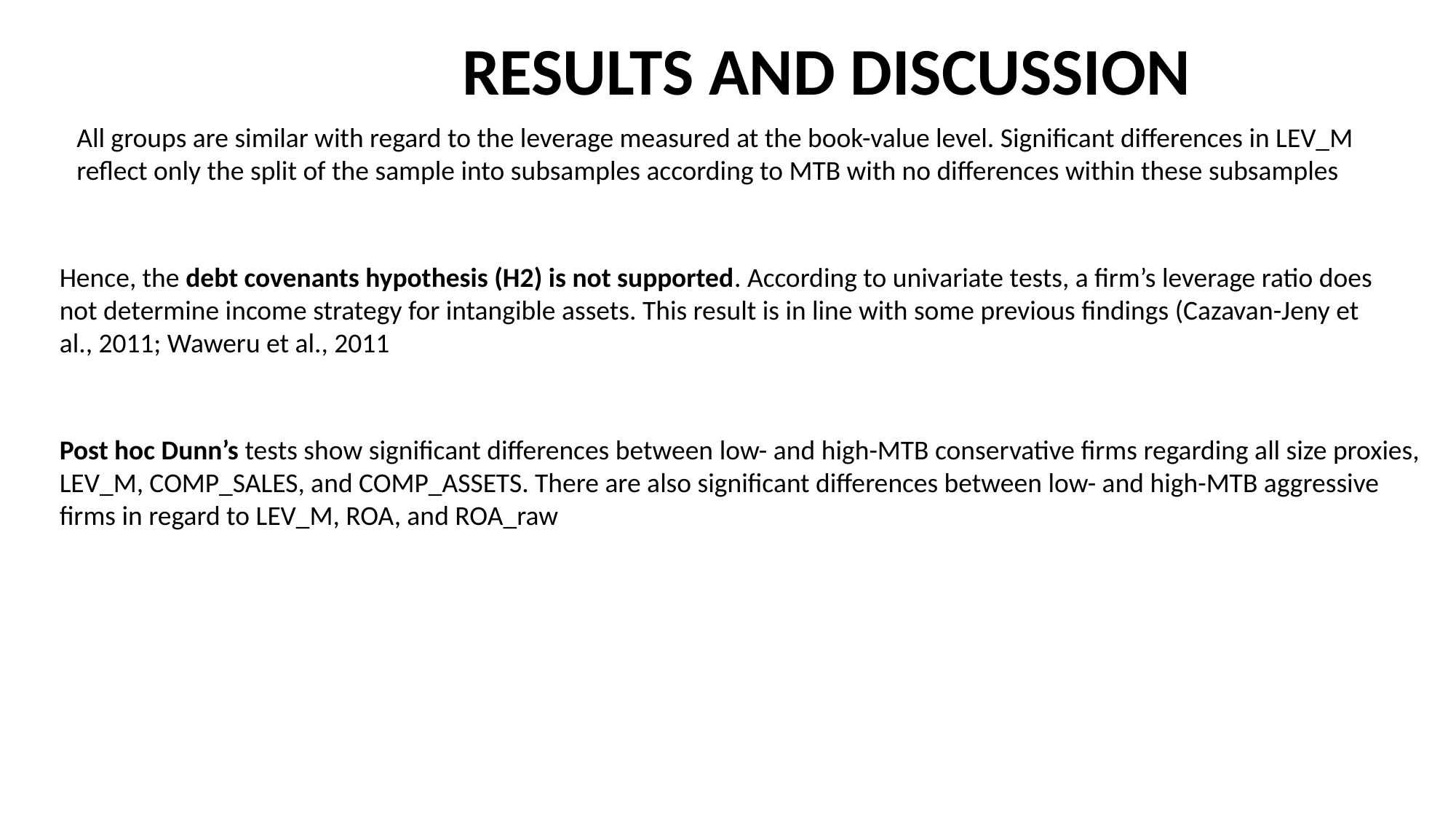

RESULTS AND DISCUSSION
All groups are similar with regard to the leverage measured at the book-value level. Significant differences in LEV_M reflect only the split of the sample into subsamples according to MTB with no differences within these subsamples
Hence, the debt covenants hypothesis (H2) is not supported. According to univariate tests, a firm’s leverage ratio does not determine income strategy for intangible assets. This result is in line with some previous findings (Cazavan-Jeny et al., 2011; Waweru et al., 2011
Post hoc Dunn’s tests show significant differences between low- and high-MTB conservative firms regarding all size proxies, LEV_M, COMP_SALES, and COMP_ASSETS. There are also significant differences between low- and high-MTB aggressive firms in regard to LEV_M, ROA, and ROA_raw